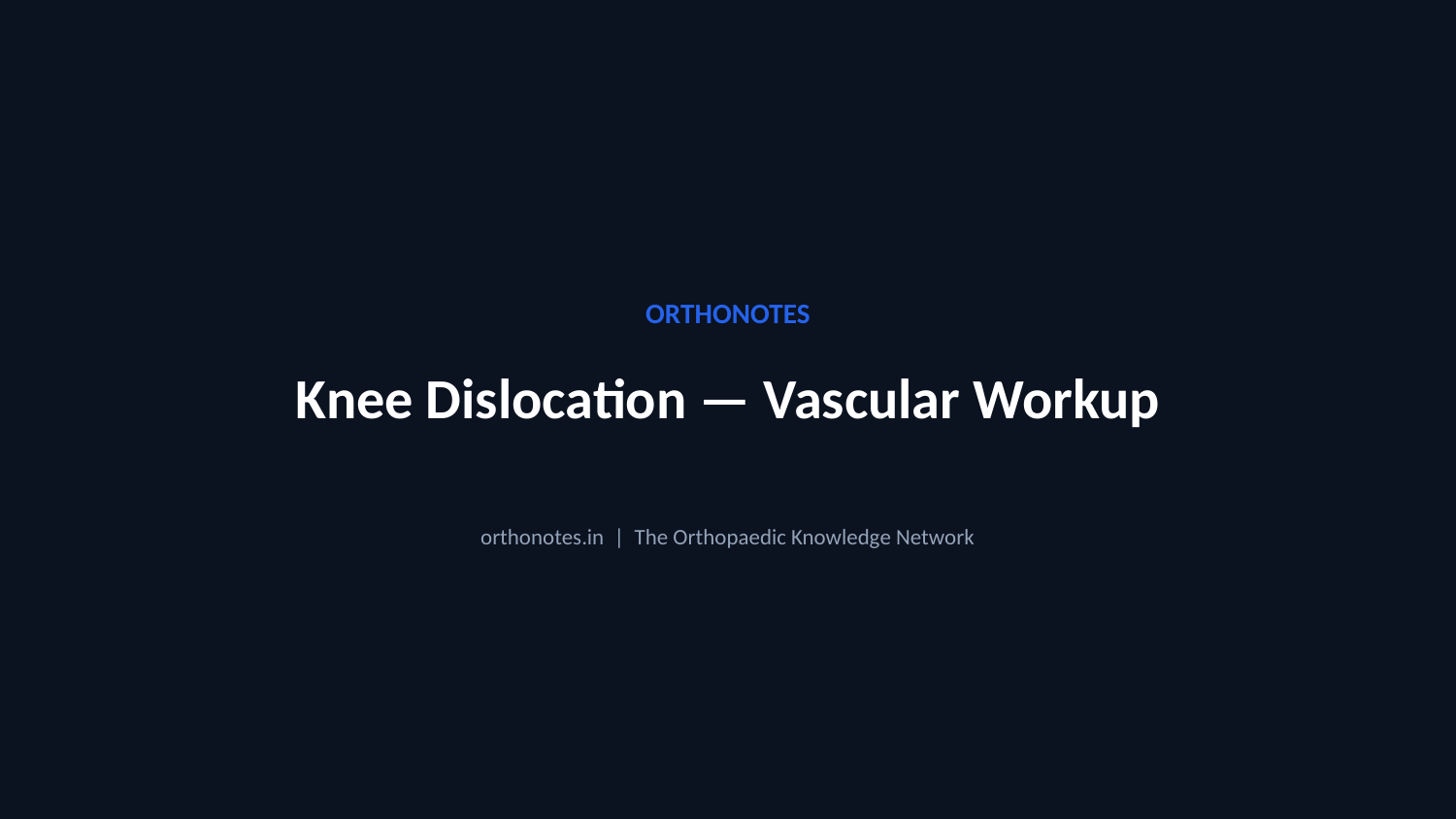

ORTHONOTES
Knee Dislocation — Vascular Workup
orthonotes.in  |  The Orthopaedic Knowledge Network